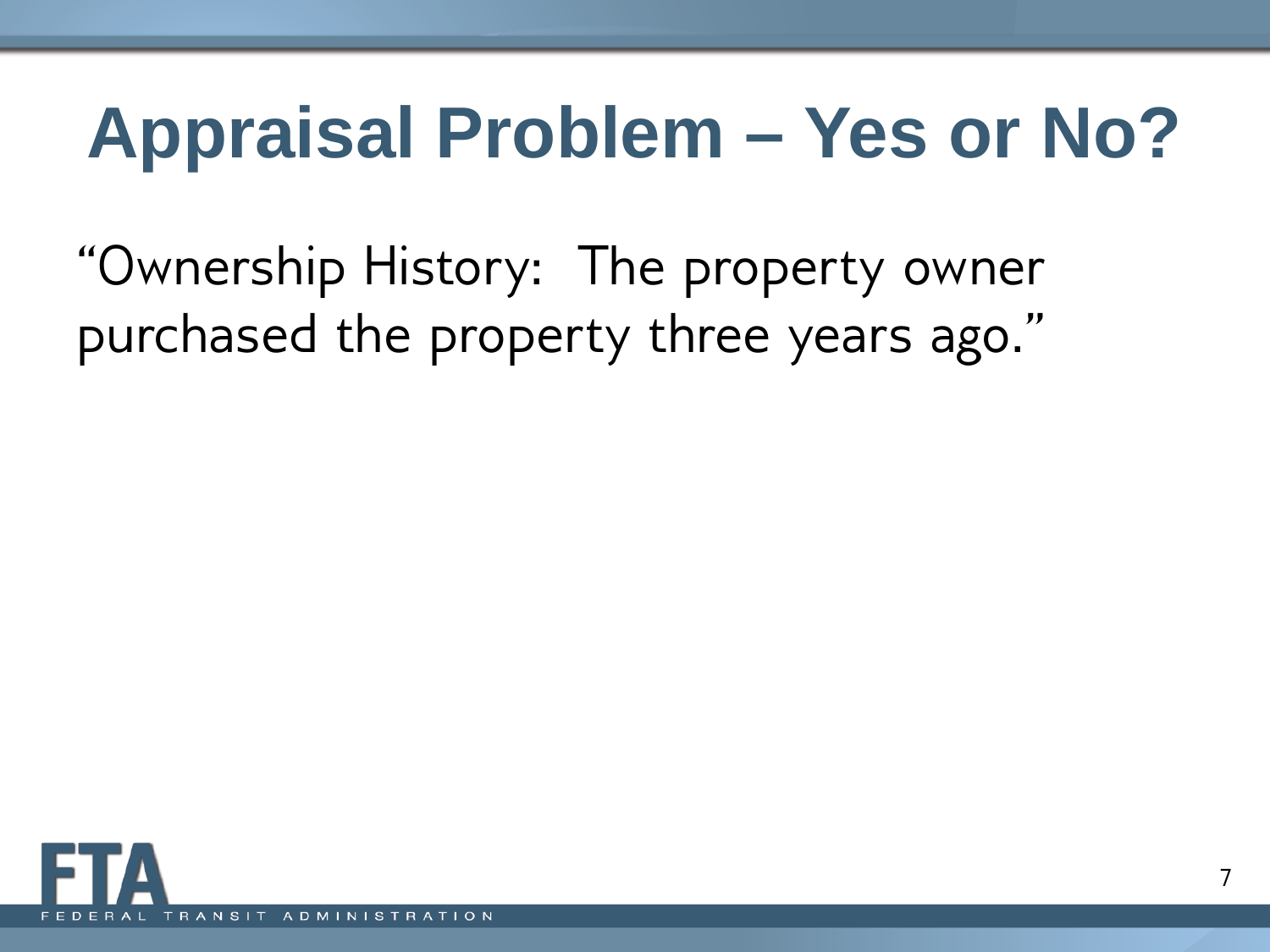

# Appraisal Problem – Yes or No?
“Ownership History:  The property owner purchased the property three years ago.”